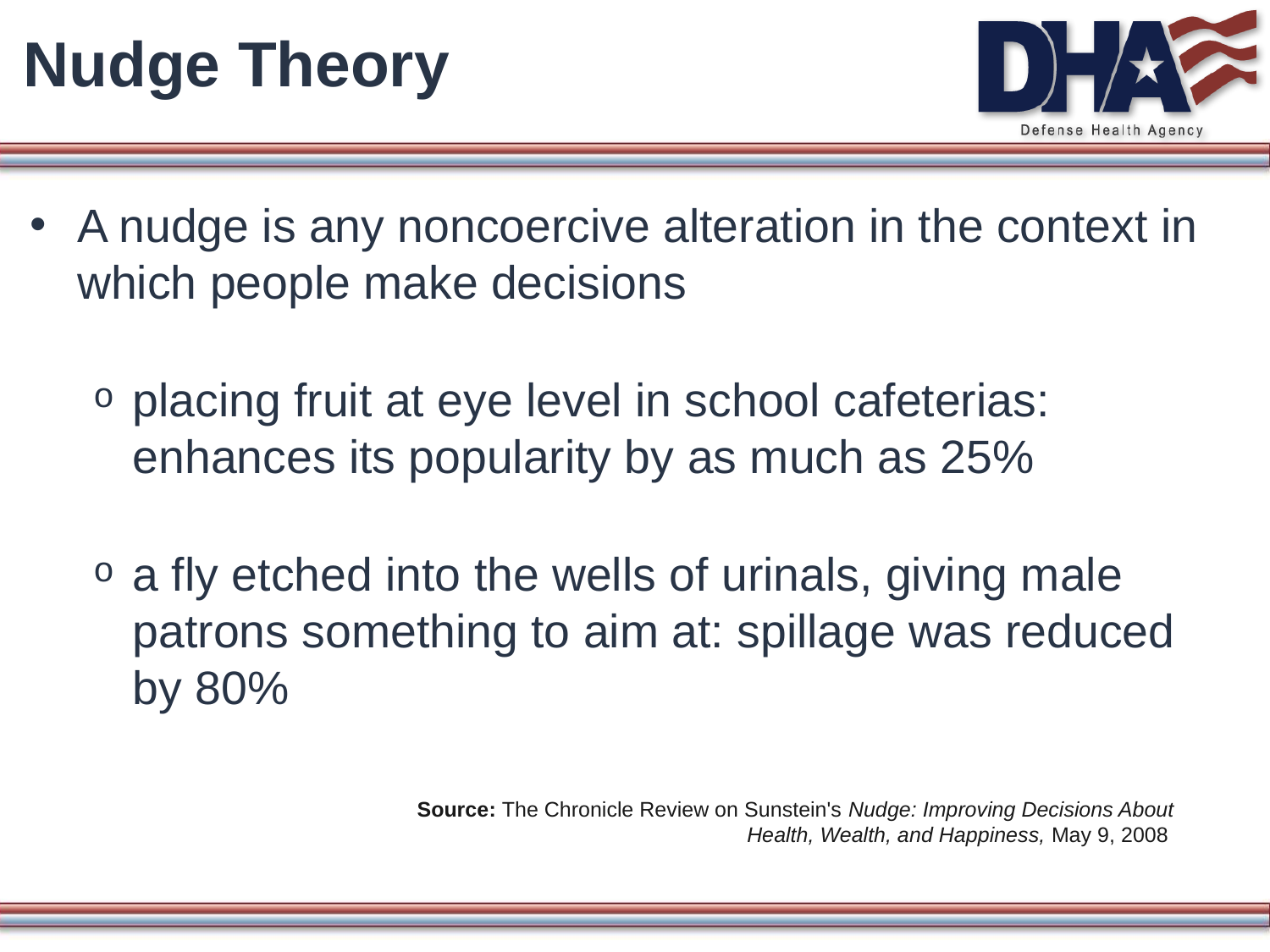

# Nudge Theory
A nudge is any noncoercive alteration in the context in which people make decisions
placing fruit at eye level in school cafeterias: enhances its popularity by as much as 25%
a fly etched into the wells of urinals, giving male patrons something to aim at: spillage was reduced by 80%
Source: The Chronicle Review on Sunstein's Nudge: Improving Decisions About Health, Wealth, and Happiness, May 9, 2008